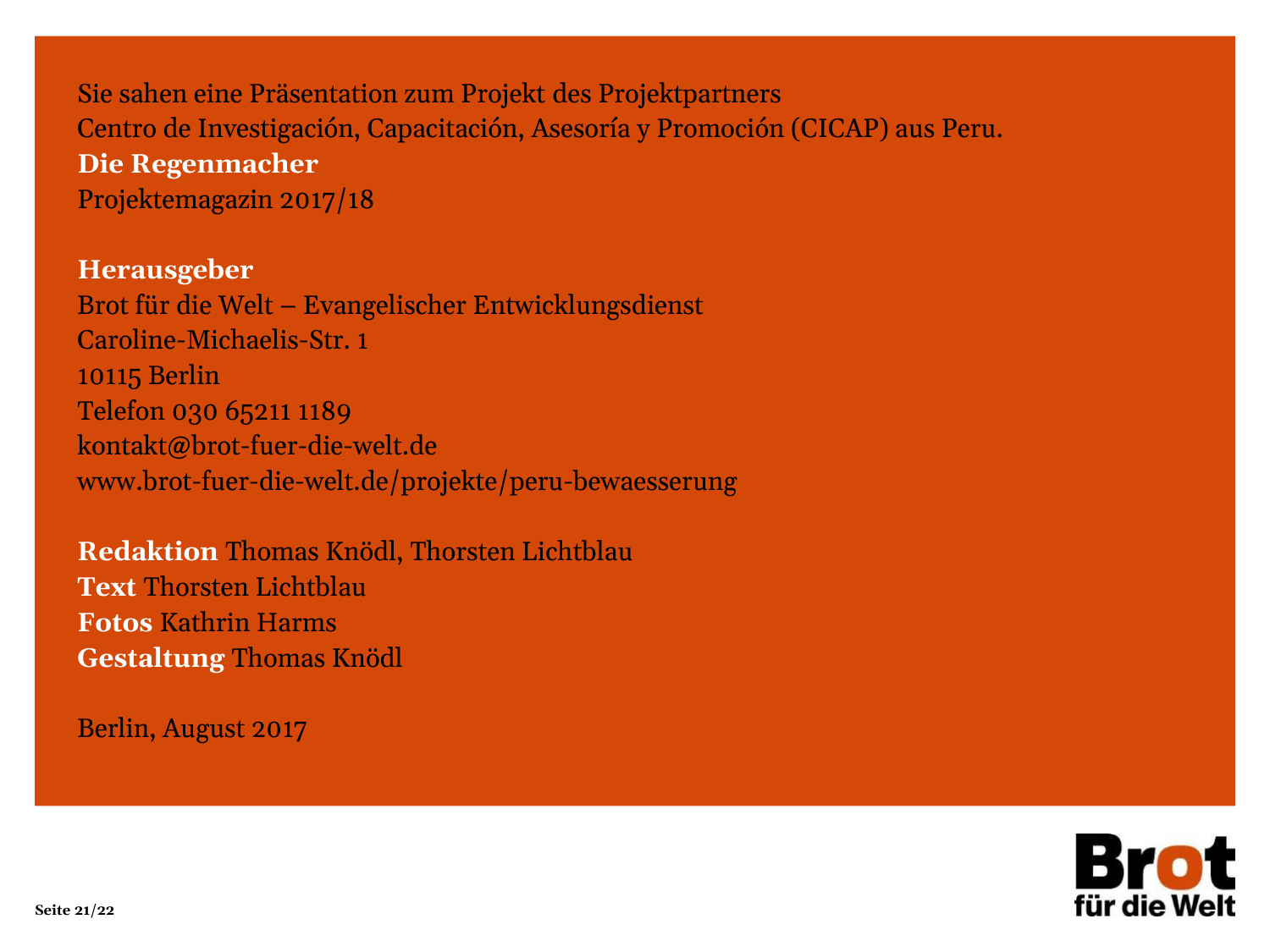

Sie sahen eine Präsentation zum Projekt des Projektpartners
Centro de Investigación, Capacitación, Asesoría y Promoción (CICAP) aus Peru.
Die Regenmacher
Projektemagazin 2017/18

Herausgeber
Brot für die Welt – Evangelischer Entwicklungsdienst
Caroline-Michaelis-Str. 1
10115 Berlin
Telefon 030 65211 1189
kontakt@brot-fuer-die-welt.de
www.brot-fuer-die-welt.de/projekte/peru-bewaesserung

Redaktion Thomas Knödl, Thorsten Lichtblau
Text Thorsten Lichtblau
Fotos Kathrin Harms
Gestaltung Thomas Knödl

Berlin, August 2017